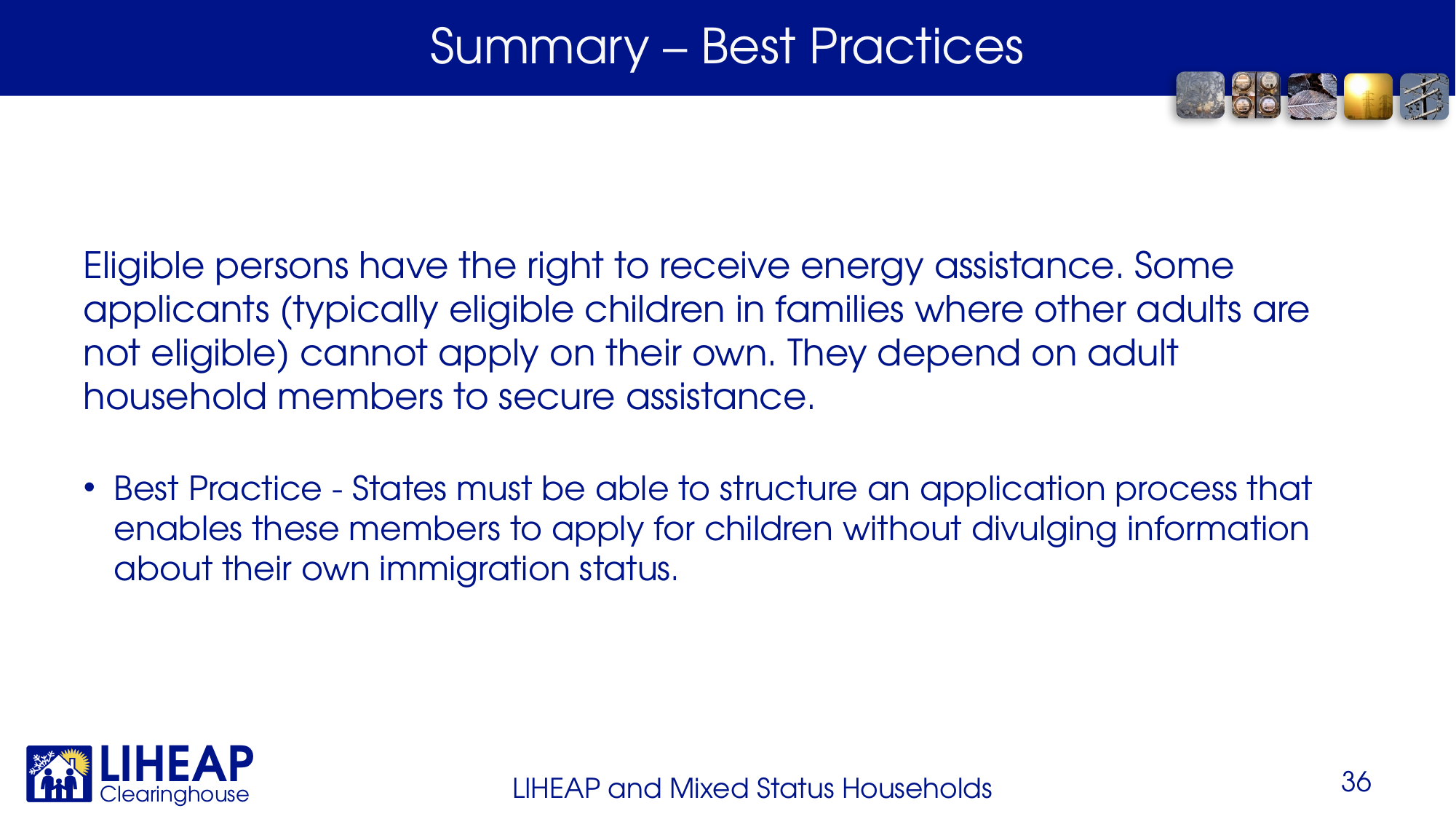

# Summary – Best Practices
Eligible persons have the right to receive energy assistance. Some applicants (typically eligible children in families where other adults are not eligible) cannot apply on their own. They depend on adult household members to secure assistance.
Best Practice - States must be able to structure an application process that enables these members to apply for children without divulging information about their own immigration status.

36